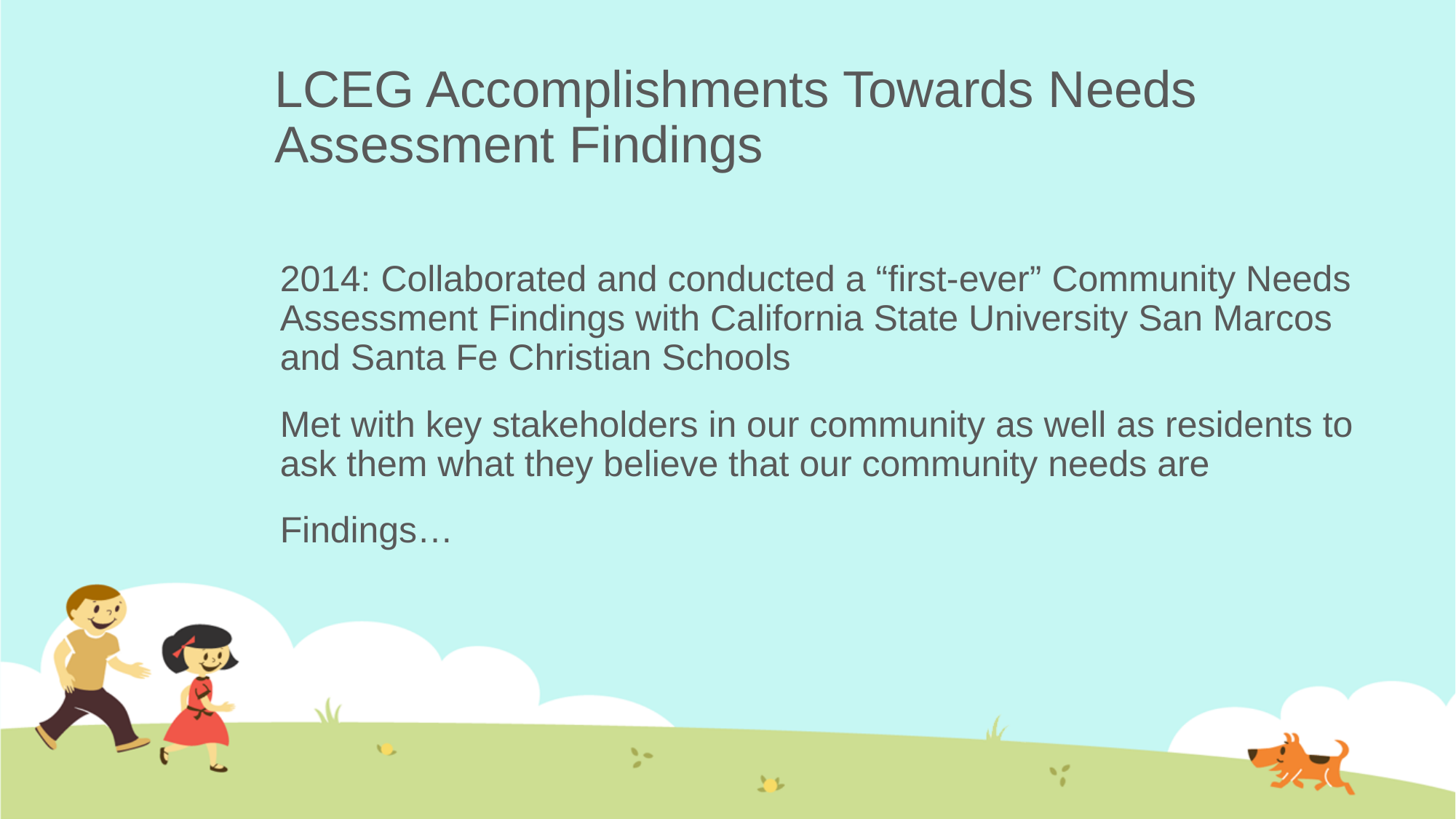

# LCEG Accomplishments Towards Needs Assessment Findings

2014: Collaborated and conducted a “first-ever” Community Needs Assessment Findings with California State University San Marcos and Santa Fe Christian Schools
Met with key stakeholders in our community as well as residents to ask them what they believe that our community needs are
Findings…